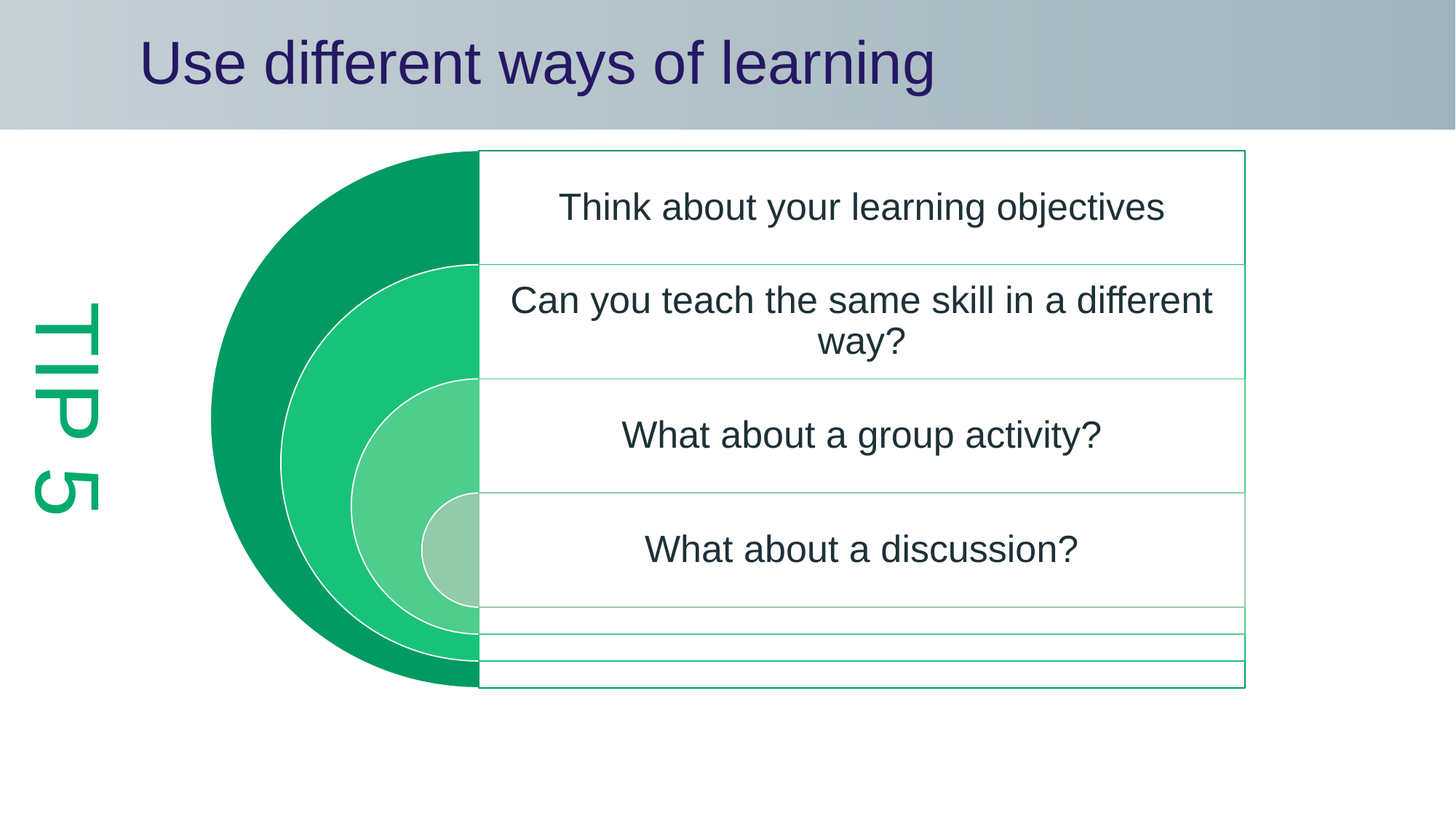

# Use different ways of learning
TIP 5
Think about your learning objectives
Can you teach the same skill in a different way?
What about a group activity?
What about a discussion?